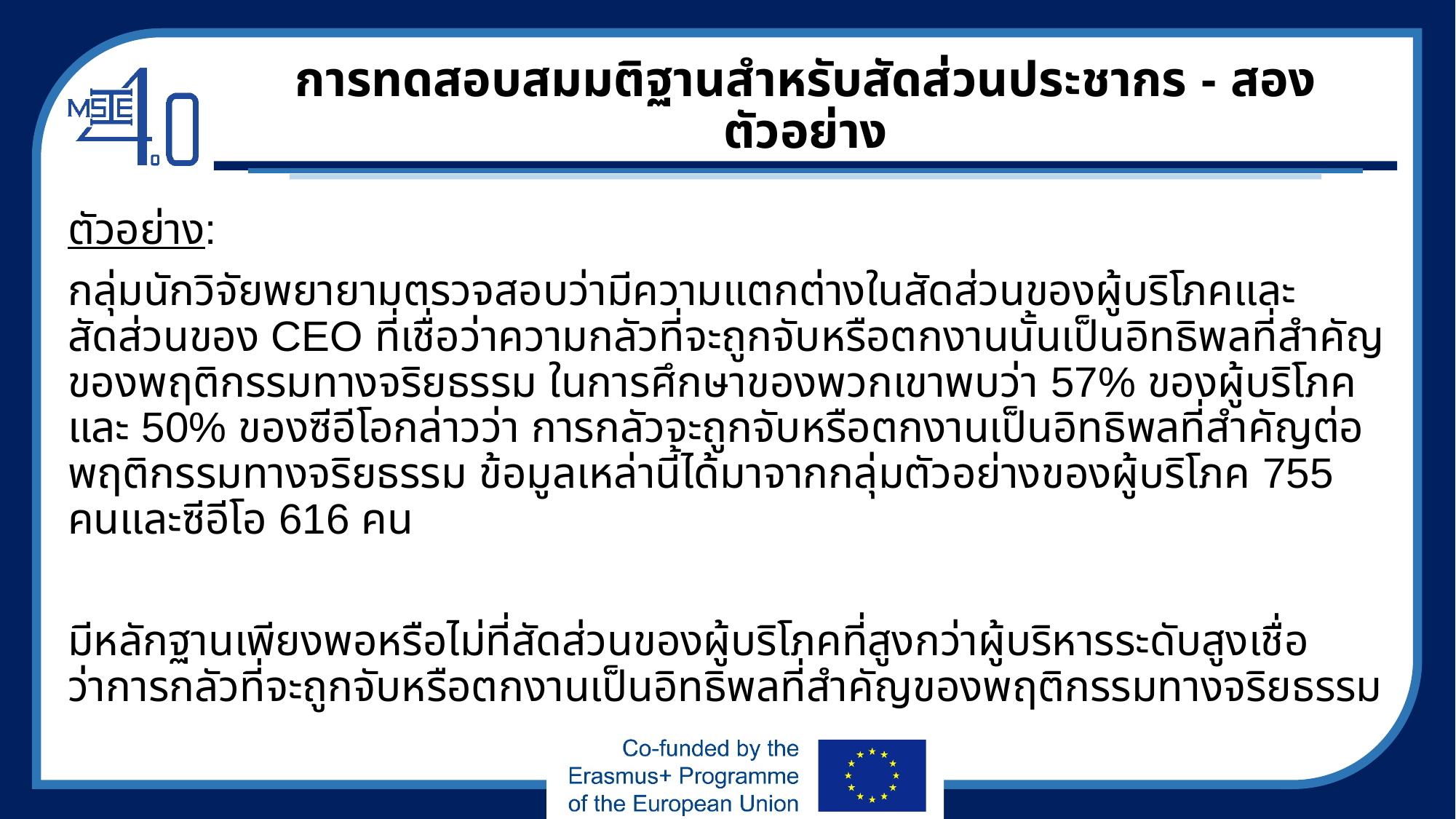

# การทดสอบสมมติฐานสำหรับสัดส่วนประชากร - สองตัวอย่าง
ตัวอย่าง:
กลุ่มนักวิจัยพยายามตรวจสอบว่ามีความแตกต่างในสัดส่วนของผู้บริโภคและสัดส่วนของ CEO ที่เชื่อว่าความกลัวที่จะถูกจับหรือตกงานนั้นเป็นอิทธิพลที่สำคัญของพฤติกรรมทางจริยธรรม ในการศึกษาของพวกเขาพบว่า 57% ของผู้บริโภคและ 50% ของซีอีโอกล่าวว่า การกลัวจะถูกจับหรือตกงานเป็นอิทธิพลที่สำคัญต่อพฤติกรรมทางจริยธรรม ข้อมูลเหล่านี้ได้มาจากกลุ่มตัวอย่างของผู้บริโภค 755 คนและซีอีโอ 616 คน

มีหลักฐานเพียงพอหรือไม่ที่สัดส่วนของผู้บริโภคที่สูงกว่าผู้บริหารระดับสูงเชื่อว่าการกลัวที่จะถูกจับหรือตกงานเป็นอิทธิพลที่สำคัญของพฤติกรรมทางจริยธรรม